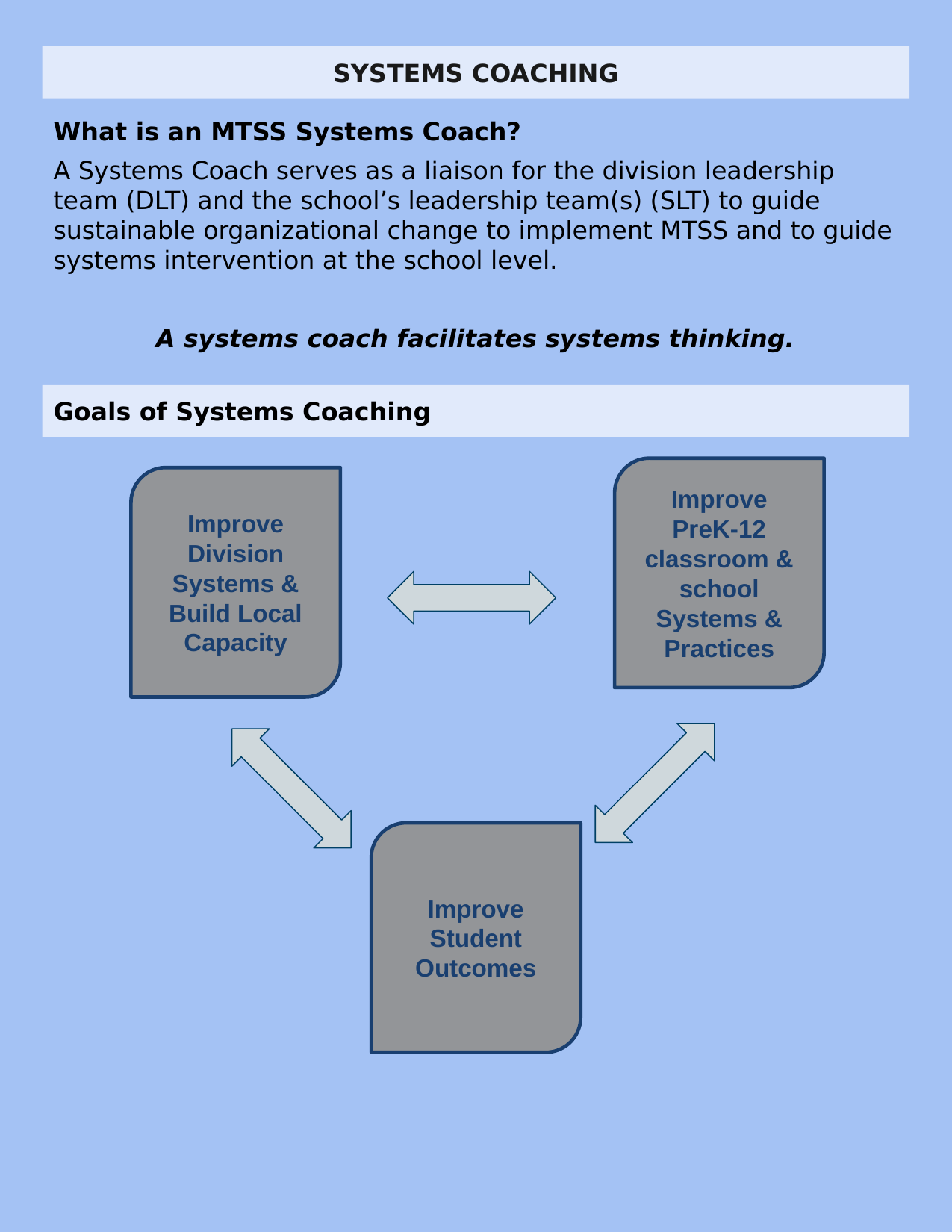

SYSTEMS COACHING
What is an MTSS Systems Coach?
A Systems Coach serves as a liaison for the division leadership team (DLT) and the school’s leadership team(s) (SLT) to guide sustainable organizational change to implement MTSS and to guide systems intervention at the school level.

A systems coach facilitates systems thinking.

Goals of Systems Coaching
Improve PreK-12 classroom & school Systems & Practices
Improve Division Systems & Build Local Capacity

Improve Student Outcomes